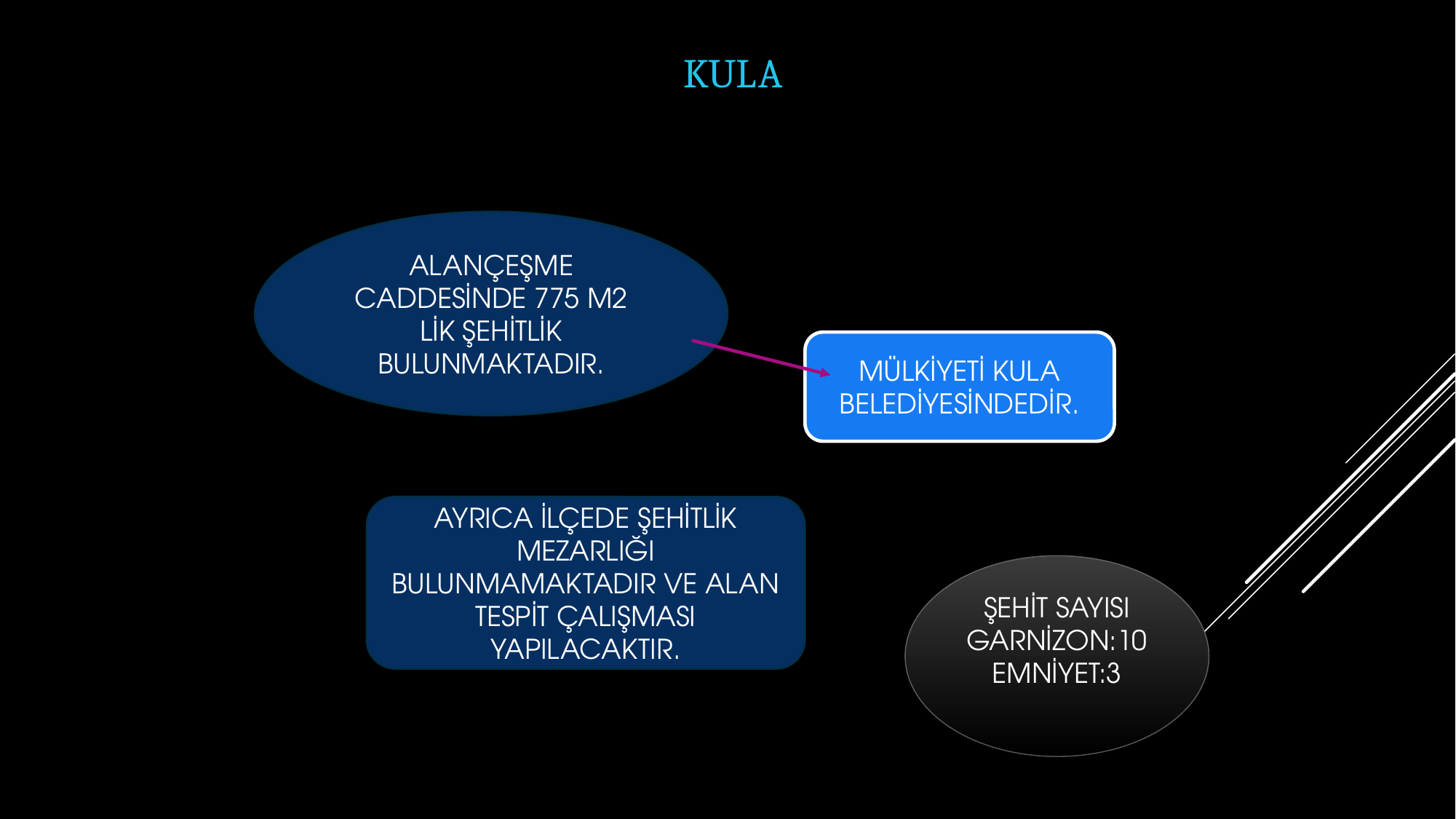

# KULA
ALANÇEŞME CADDESİNDE 775 M2 LİK ŞEHİTLİK BULUNMAKTADIR.
MÜLKİYETİ KULA BELEDİYESİNDEDİR.
AYRICA İLÇEDE ŞEHİTLİK MEZARLIĞI BULUNMAMAKTADIR VE ALAN TESPİT ÇALIŞMASI YAPILACAKTIR.
ŞEHİT SAYISI
GARNİZON:10
EMNİYET:3